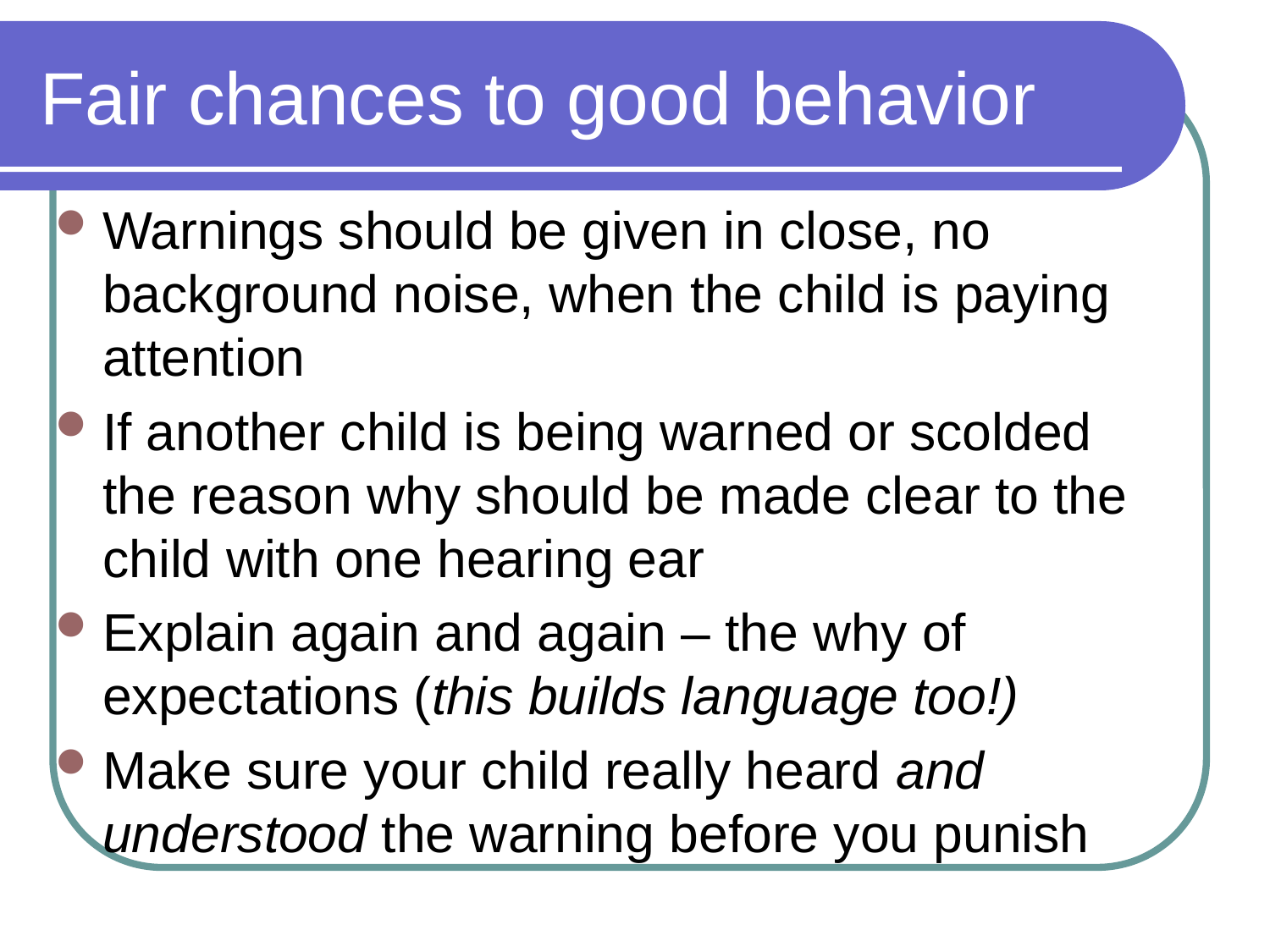

# Fair chances to good behavior
Warnings should be given in close, no background noise, when the child is paying attention
If another child is being warned or scolded the reason why should be made clear to the child with one hearing ear
Explain again and again – the why of expectations (this builds language too!)
Make sure your child really heard and understood the warning before you punish